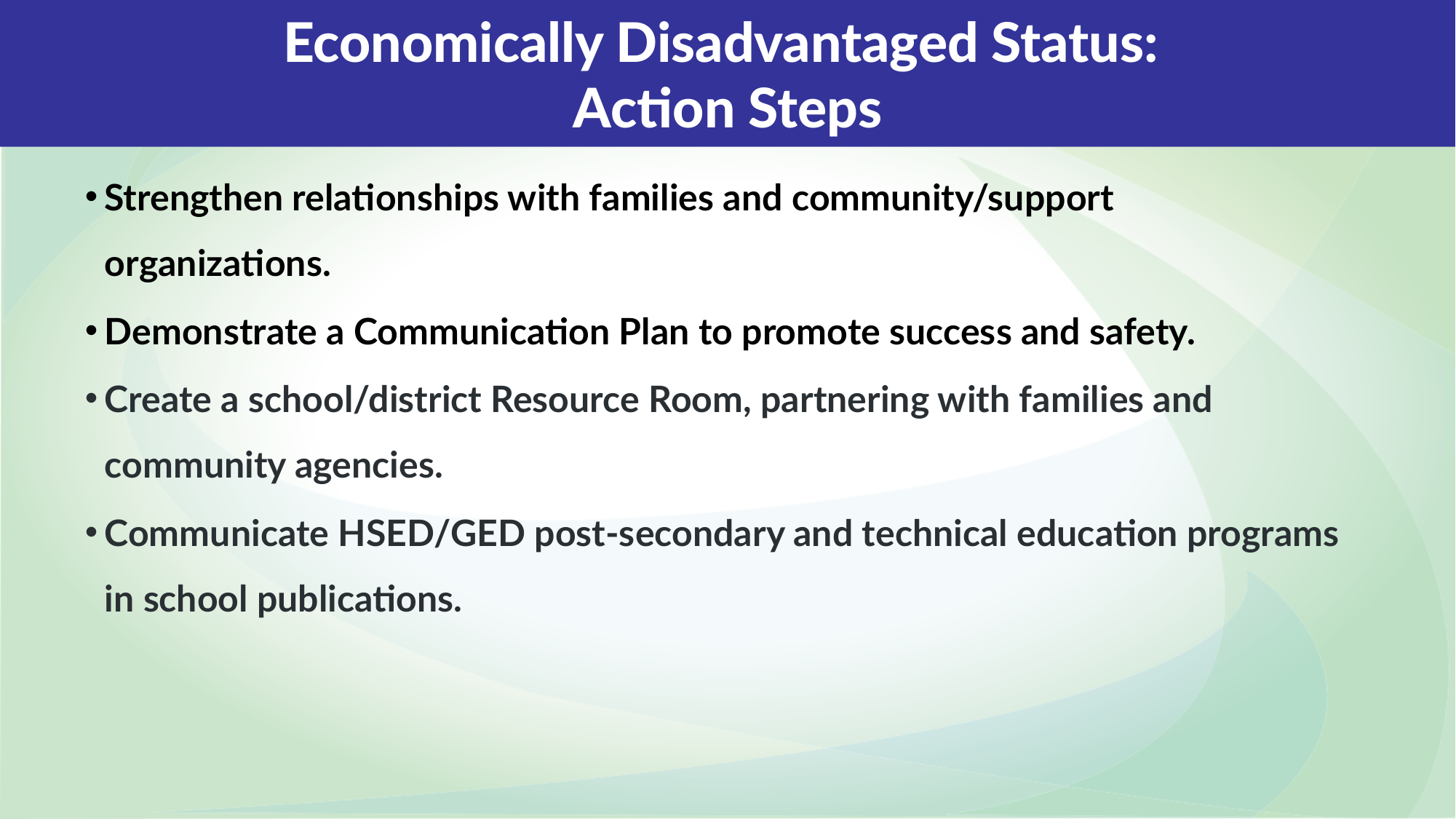

Economically Disadvantaged Status:
Action Steps
Strengthen relationships with families and community/support organizations.
Demonstrate a Communication Plan to promote success and safety.
Create a school/district Resource Room, partnering with families and community agencies.
Communicate HSED/GED post-secondary and technical education programs in school publications.